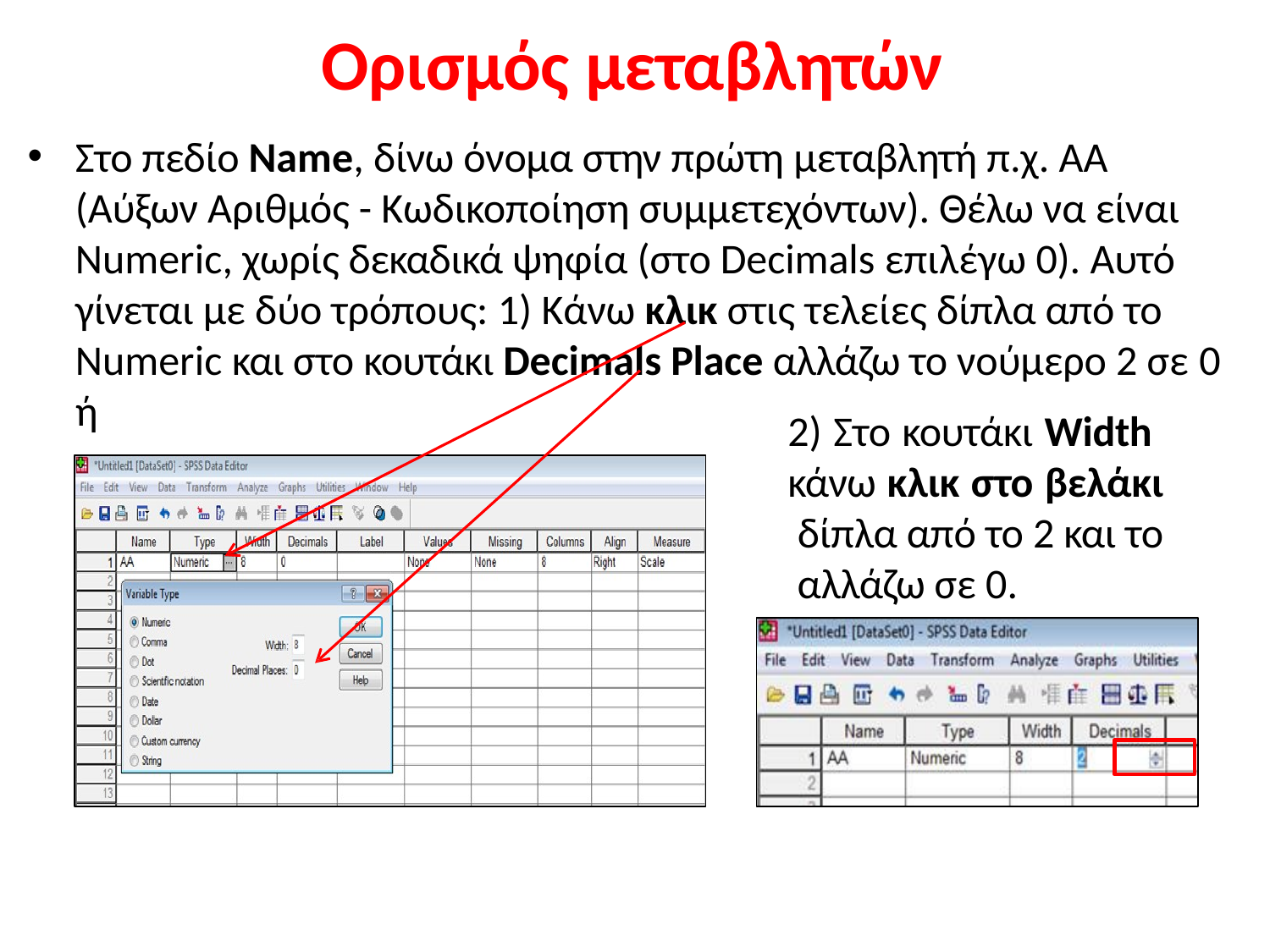

# Ορισμός μεταβλητών
Στο πεδίο Name, δίνω όνομα στην πρώτη μεταβλητή π.χ. ΑΑ
(Αύξων Αριθμός - Κωδικοποίηση συμμετεχόντων). Θέλω να είναι  Numeric, χωρίς δεκαδικά ψηφία (στο Decimals επιλέγω 0). Αυτό  γίνεται με δύο τρόπους: 1) Κάνω κλικ στις τελείες δίπλα από το  Numeric και στο κουτάκι Decimals Place αλλάζω το νούμερο 2 σε 0

ή
2) Στο κουτάκι Width  κάνω κλικ στο βελάκι  δίπλα από το 2 και το  αλλάζω σε 0.